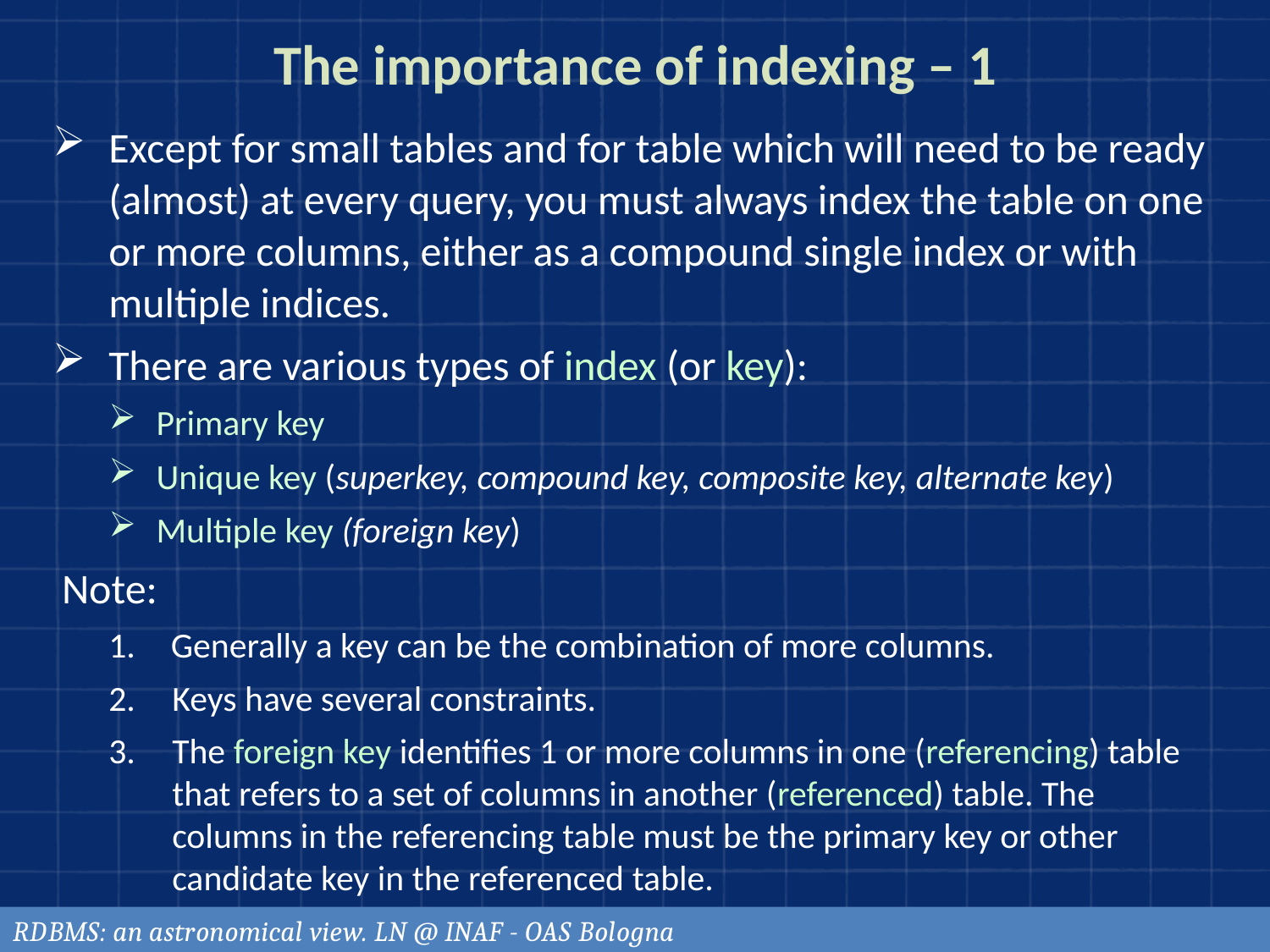

# The importance of indexing – 1
Except for small tables and for table which will need to be ready (almost) at every query, you must always index the table on one or more columns, either as a compound single index or with multiple indices.
There are various types of index (or key):
Primary key
Unique key (superkey, compound key, composite key, alternate key)
Multiple key (foreign key)
Note:
Generally a key can be the combination of more columns.
Keys have several constraints.
The foreign key identifies 1 or more columns in one (referencing) table that refers to a set of columns in another (referenced) table. The columns in the referencing table must be the primary key or other candidate key in the referenced table.
RDBMS: an astronomical view. LN @ INAF - OAS Bologna
93